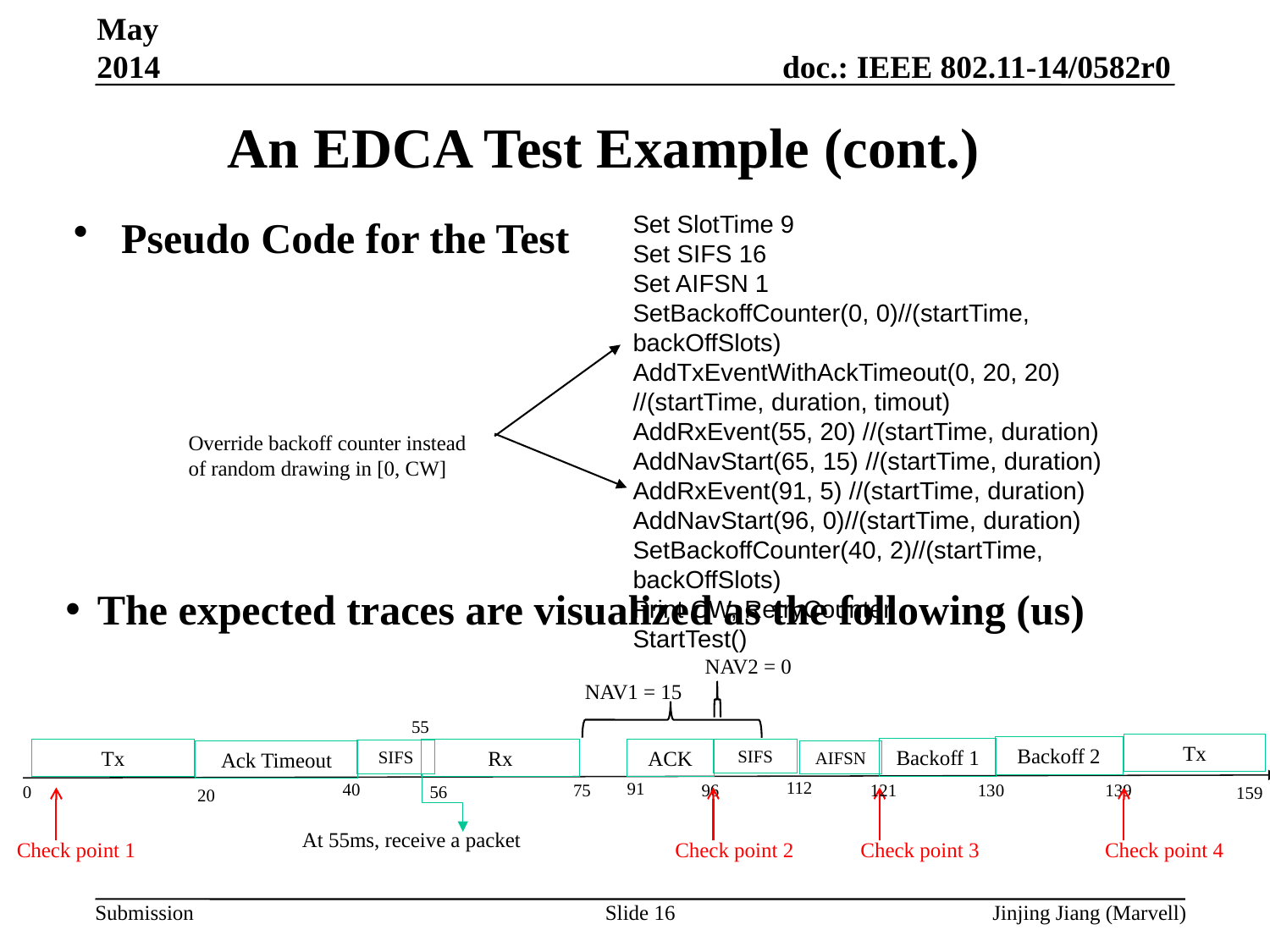

May 2014
# An EDCA Test Example (cont.)

Pseudo Code for the Test

Set SlotTime 9
Set SIFS 16
Set AIFSN 1
SetBackoffCounter(0, 0)//(startTime, backOffSlots)
AddTxEventWithAckTimeout(0, 20, 20) //(startTime, duration, timout)
AddRxEvent(55, 20) //(startTime, duration)
AddNavStart(65, 15) //(startTime, duration)
AddRxEvent(91, 5) //(startTime, duration)
AddNavStart(96, 0)//(startTime, duration)
SetBackoffCounter(40, 2)//(startTime, backOffSlots)
Print CW, RetryCounter
StartTest()
Override backoff counter instead of random drawing in [0, CW]
The expected traces are visualized as the following (us)

NAV2 = 0
NAV1 = 15

55
Tx
Backoff 2
Backoff 1
Tx
Rx
ACK
SIFS
AIFSN
  112
91
40
  96
130
139
75
0
56
159
20

SIFS
Ack Timeout
  121
At 55ms, receive a packet
Check point 1
Check point 2
Check point 3
Check point 4
Slide 16
Jinjing Jiang (Marvell)